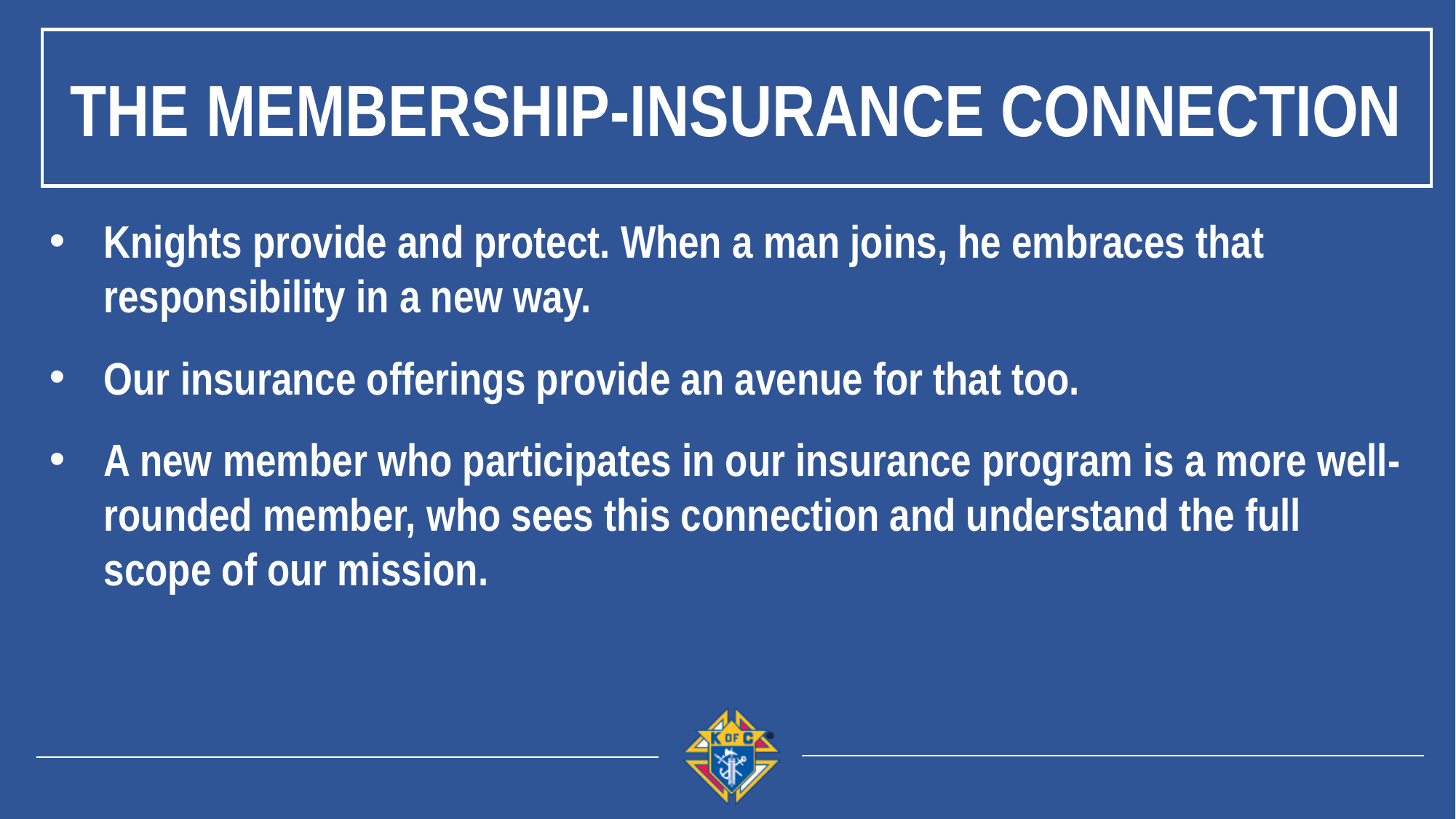

The Membership-Insurance Connection
Knights provide and protect. When a man joins, he embraces that responsibility in a new way.
Our insurance offerings provide an avenue for that too.
A new member who participates in our insurance program is a more well-rounded member, who sees this connection and understand the full scope of our mission.